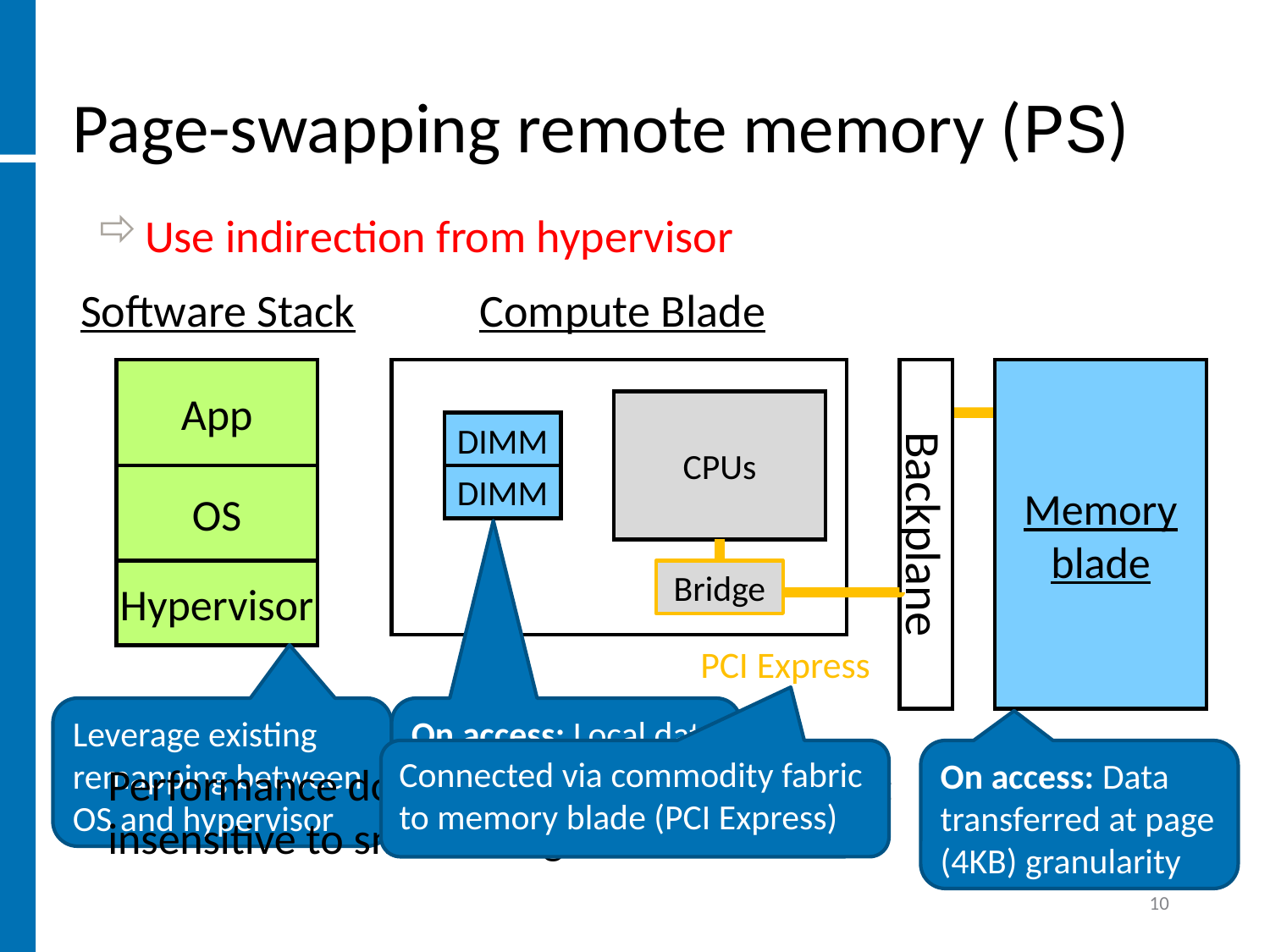

# Page-swapping remote memory (PS)
Use indirection from hypervisor
Software Stack
Compute Blade
App

Backplane
Memory
blade
CPUs
DIMM

OS
DIMM
Hypervisor
Bridge
PCI Express
Leverage existing remapping between OS and hypervisor
On access: Local data page swapped with remote data page
Connected via commodity fabric to memory blade (PCI Express)
On access: Data transferred at page (4KB) granularity
Performance dominated by transfer latency; insensitive to small changes
10